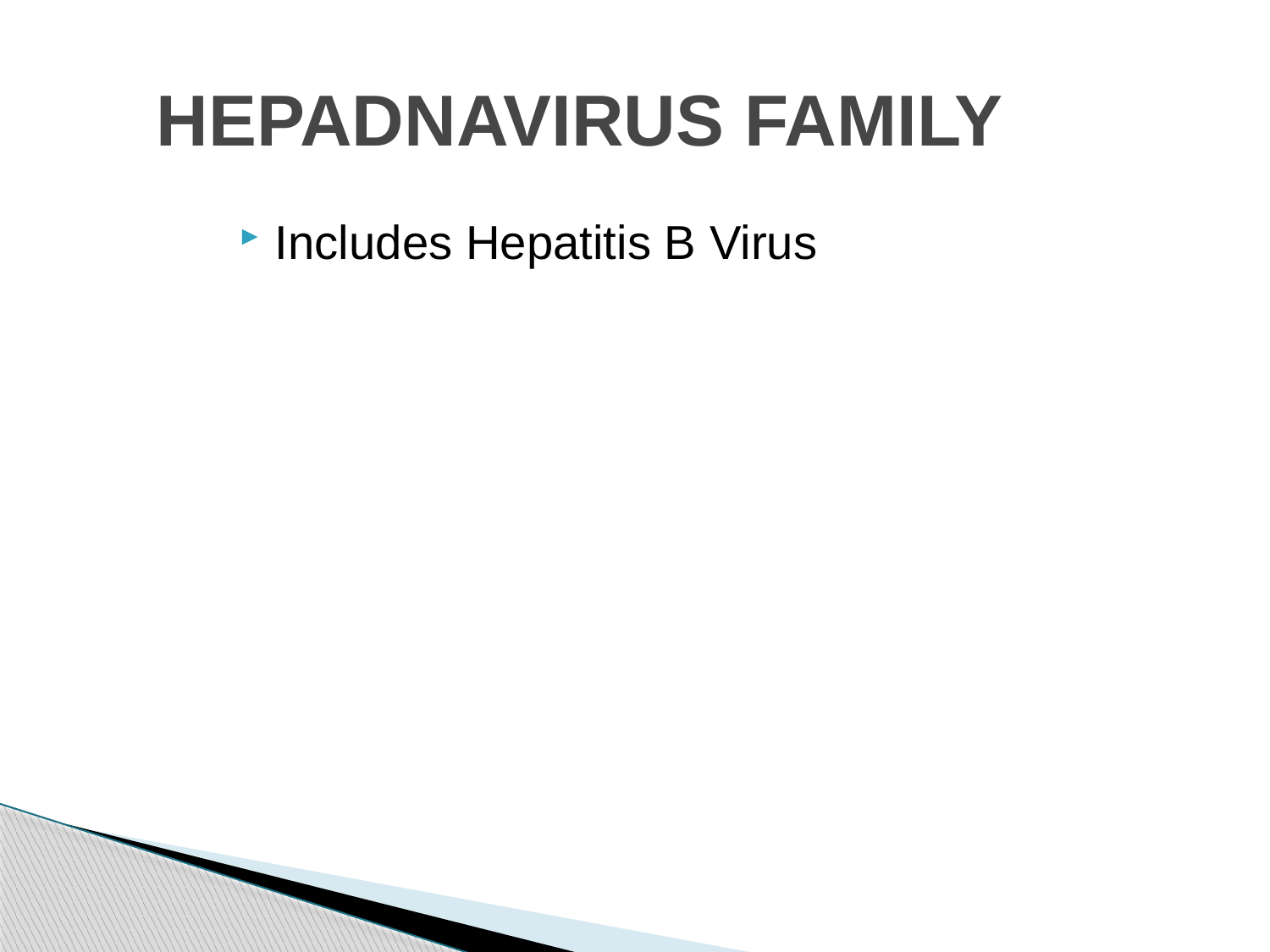

# HEPADNAVIRUS FAMILY
Includes Hepatitis B Virus